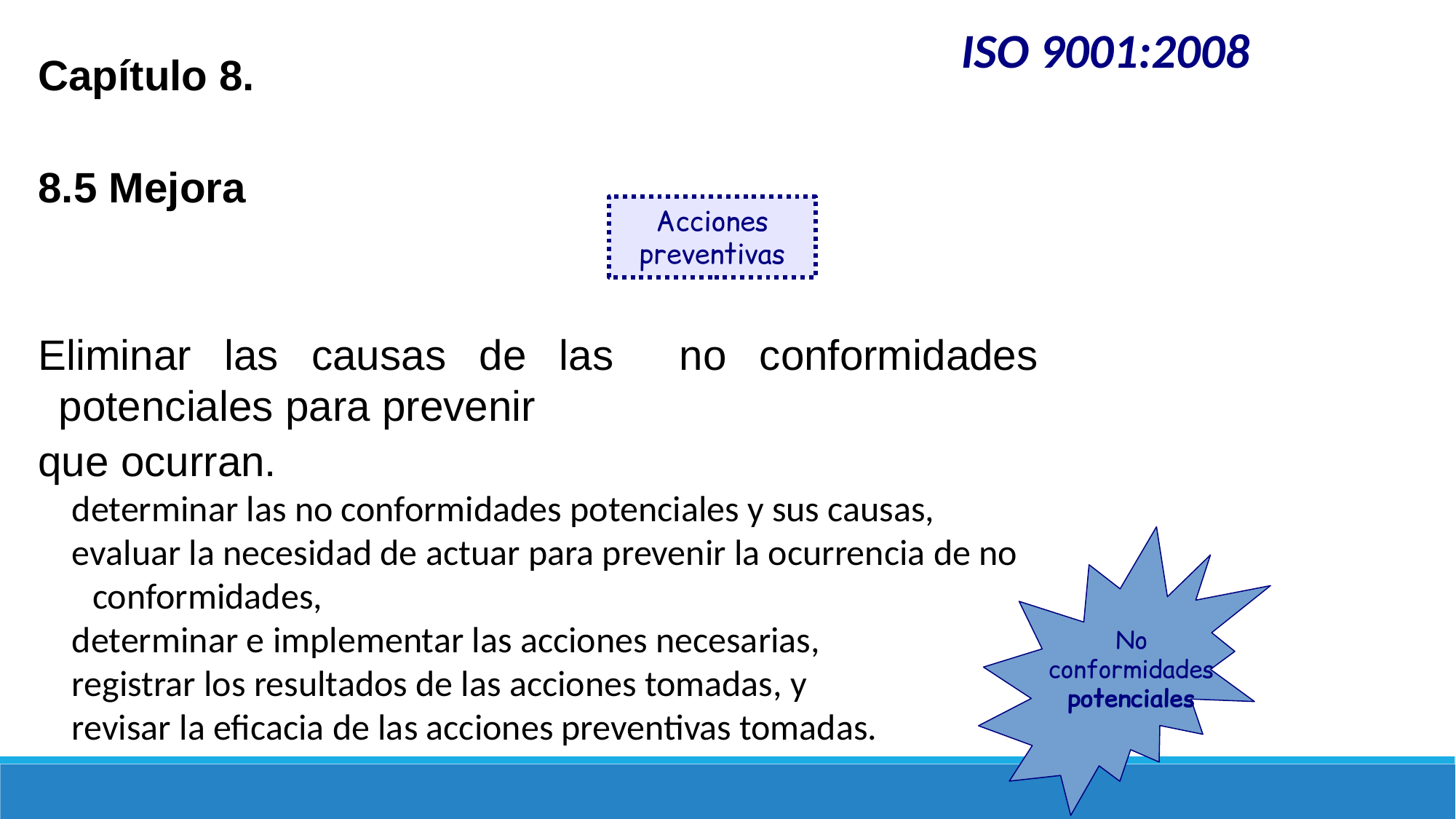

ISO 9001:2008
Capítulo 8.

8.5 Mejora

Eliminar las causas de las  no conformidades potenciales para prevenir
que ocurran.
determinar las no conformidades potenciales y sus causas,
evaluar la necesidad de actuar para prevenir la ocurrencia de no conformidades,
determinar e implementar las acciones necesarias,
registrar los resultados de las acciones tomadas, y
revisar la eficacia de las acciones preventivas tomadas.

Acciones preventivas

No conformidades potenciales